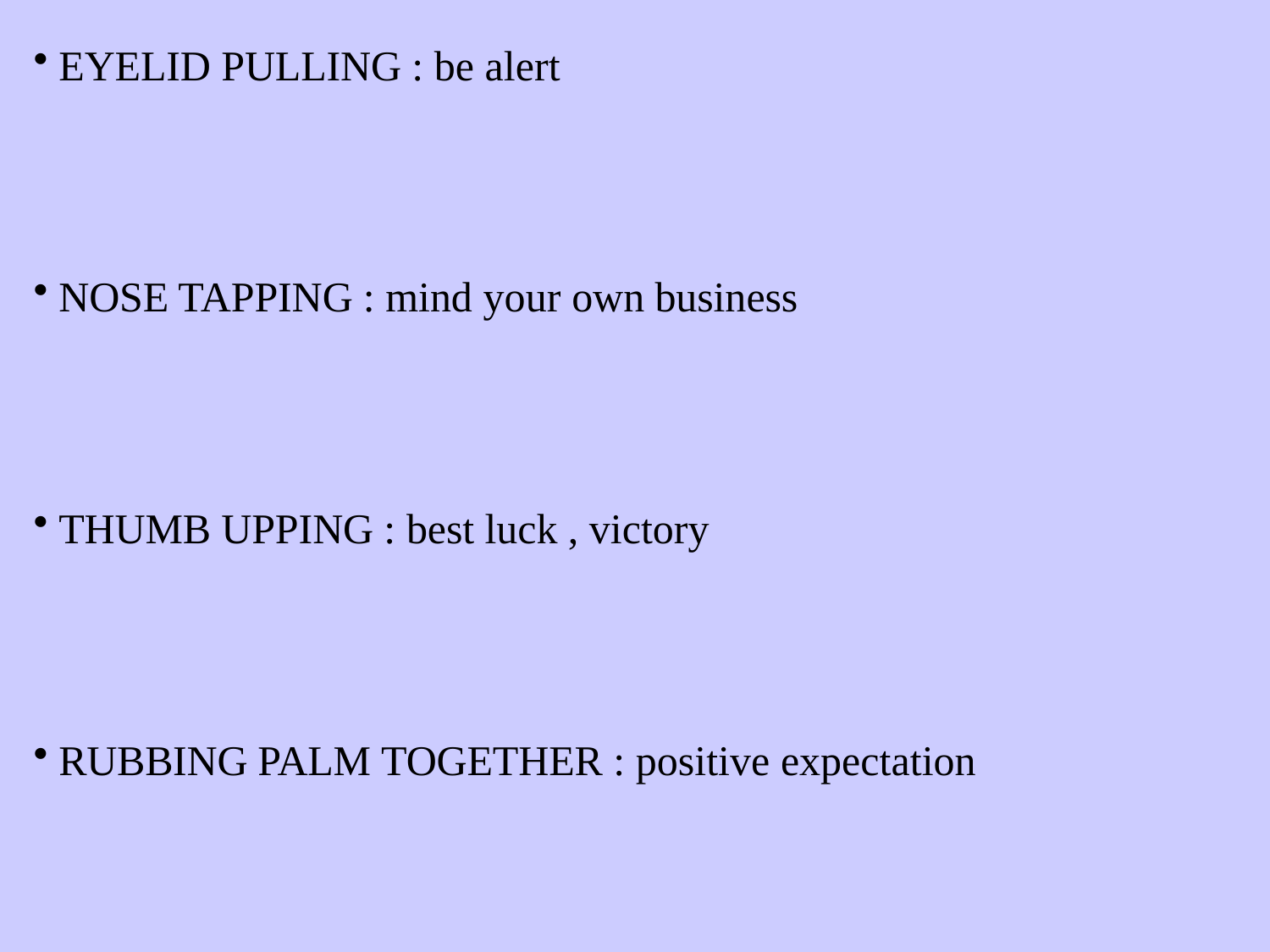

EYELID PULLING : be alert
NOSE TAPPING : mind your own business
THUMB UPPING : best luck , victory
RUBBING PALM TOGETHER : positive expectation